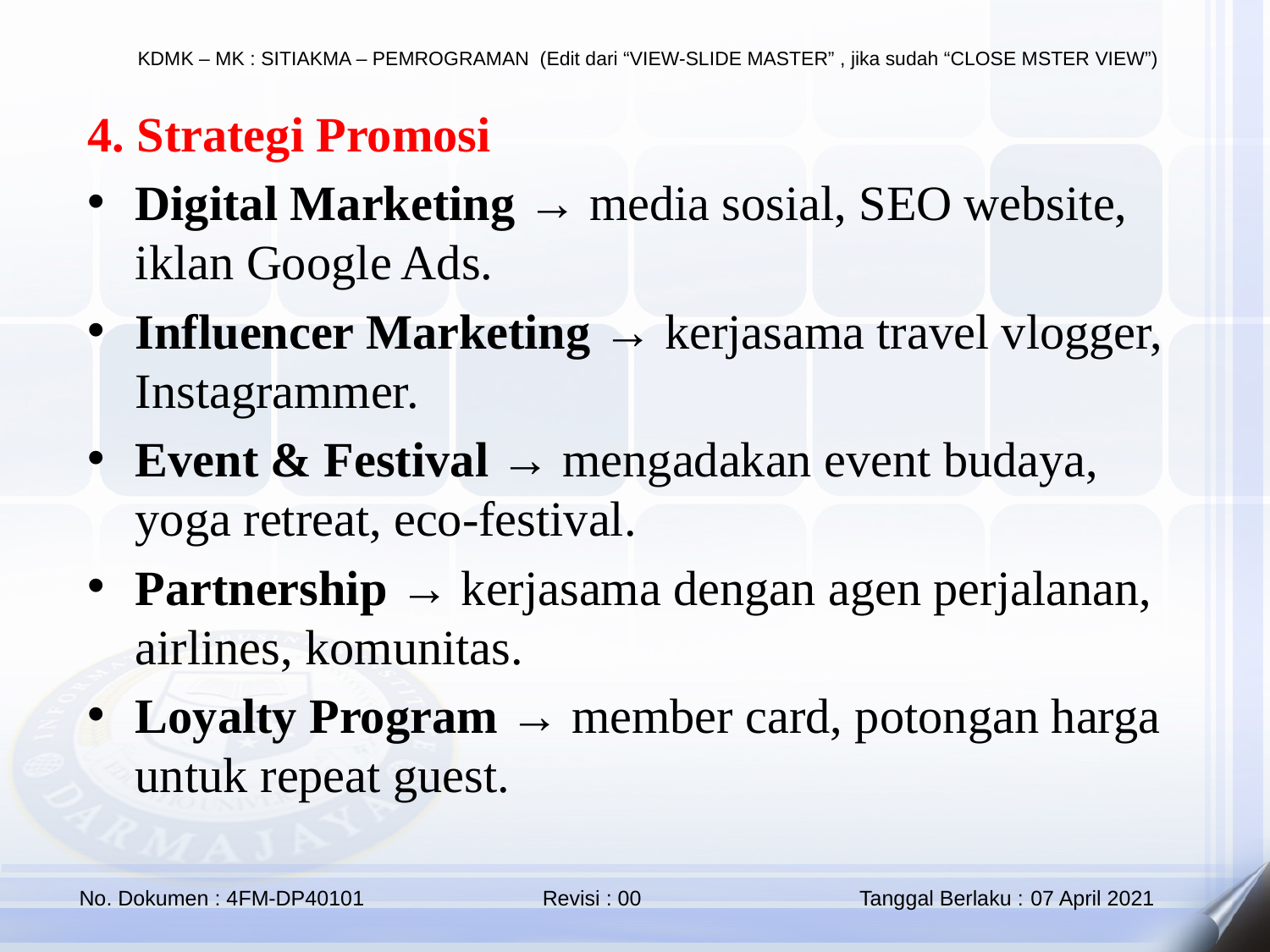

4. Strategi Promosi
Digital Marketing → media sosial, SEO website, iklan Google Ads.
Influencer Marketing → kerjasama travel vlogger, Instagrammer.
Event & Festival → mengadakan event budaya, yoga retreat, eco-festival.
Partnership → kerjasama dengan agen perjalanan, airlines, komunitas.
Loyalty Program → member card, potongan harga untuk repeat guest.